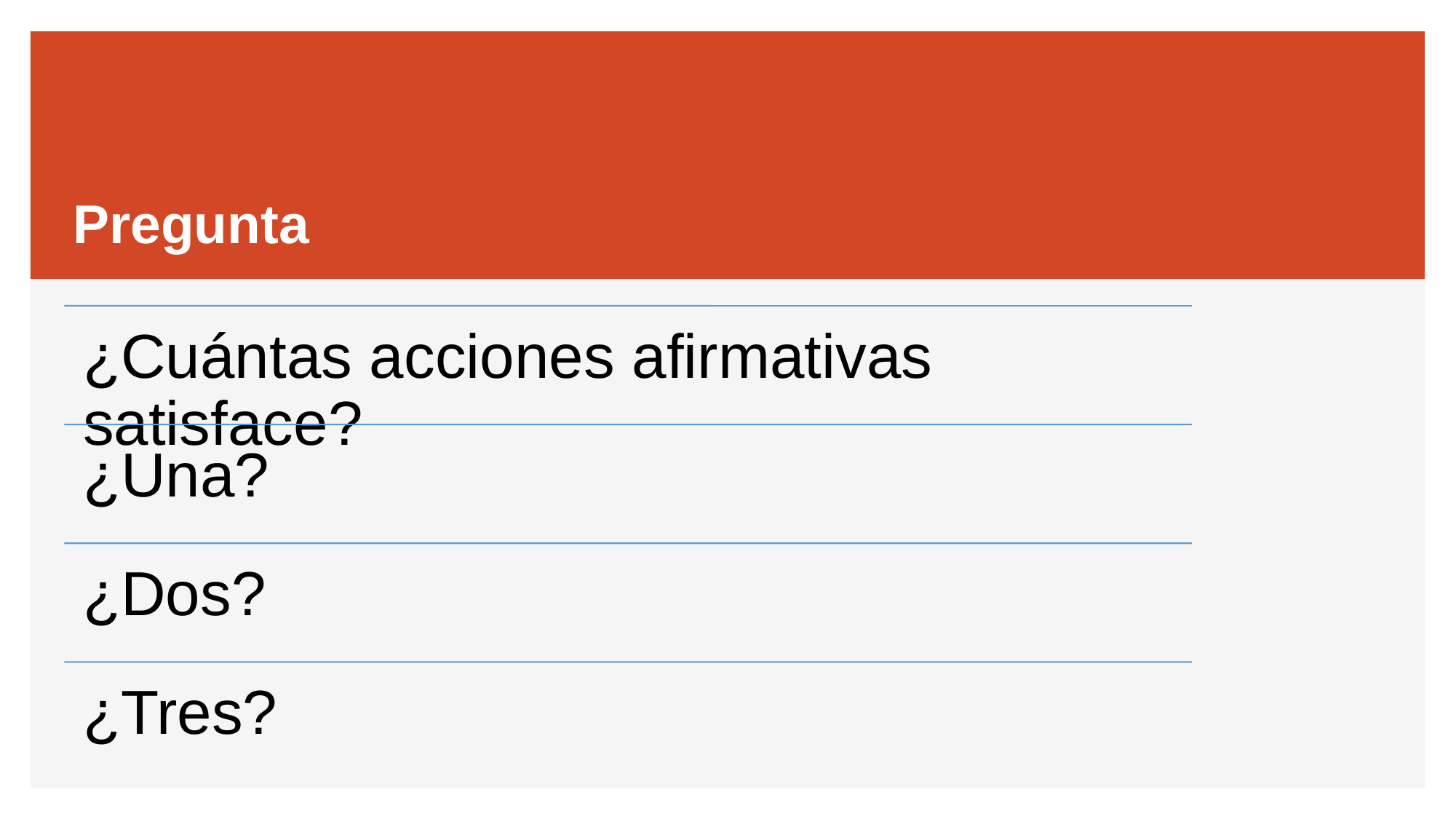

# Pregunta
¿Cuántas acciones afirmativas satisface?
¿Una?
¿Dos?
¿Tres?